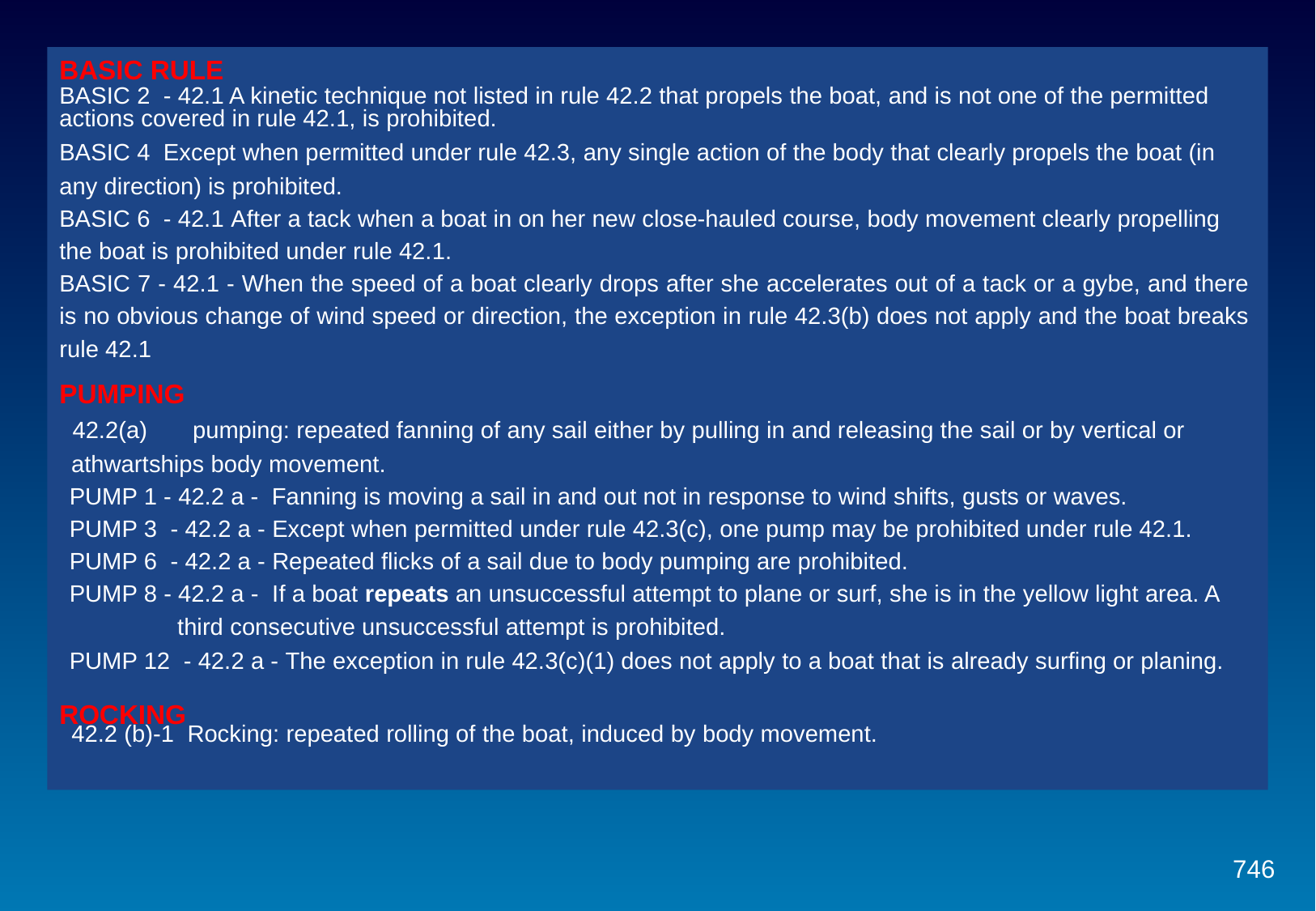

BASIC RULE
BASIC 2  - 42.1 A kinetic technique not listed in rule 42.2 that propels the boat, and is not one of the permitted actions covered in rule 42.1, is prohibited.
BASIC 4  Except when permitted under rule 42.3, any single action of the body that clearly propels the boat (in any direction) is prohibited.
BASIC 6  - 42.1 After a tack when a boat in on her new close-hauled course, body movement clearly propelling the boat is prohibited under rule 42.1.
BASIC 7 - 42.1 - When the speed of a boat clearly drops after she accelerates out of a tack or a gybe, and there is no obvious change of wind speed or direction, the exception in rule 42.3(b) does not apply and the boat breaks rule 42.1

PUMPING
42.2(a)   	pumping: repeated fanning of any sail either by pulling in and releasing the sail or by vertical or athwartships body movement.
PUMP 1 - 42.2 a -  Fanning is moving a sail in and out not in response to wind shifts, gusts or waves.
PUMP 3  - 42.2 a - Except when permitted under rule 42.3(c), one pump may be prohibited under rule 42.1.
PUMP 6  - 42.2 a - Repeated flicks of a sail due to body pumping are prohibited.
PUMP 8 - 42.2 a -  If a boat repeats an unsuccessful attempt to plane or surf, she is in the yellow light area. A
third consecutive unsuccessful attempt is prohibited.
PUMP 12  - 42.2 a - The exception in rule 42.3(c)(1) does not apply to a boat that is already surfing or planing.

ROCKING
  42.2 (b)-1  Rocking: repeated rolling of the boat, induced by body movement.

746